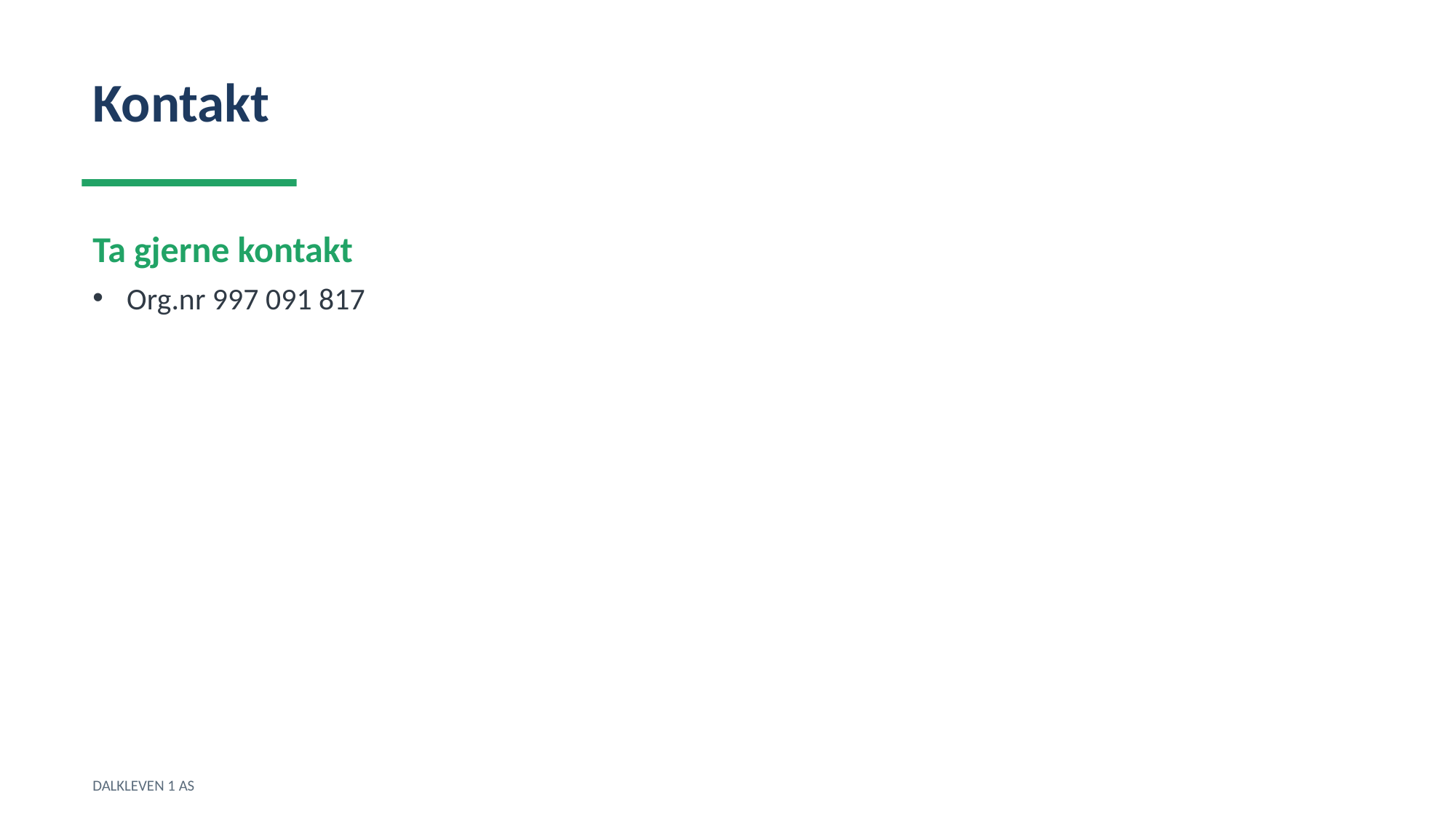

Kontakt

Ta gjerne kontakt
Org.nr 997 091 817
DALKLEVEN 1 AS